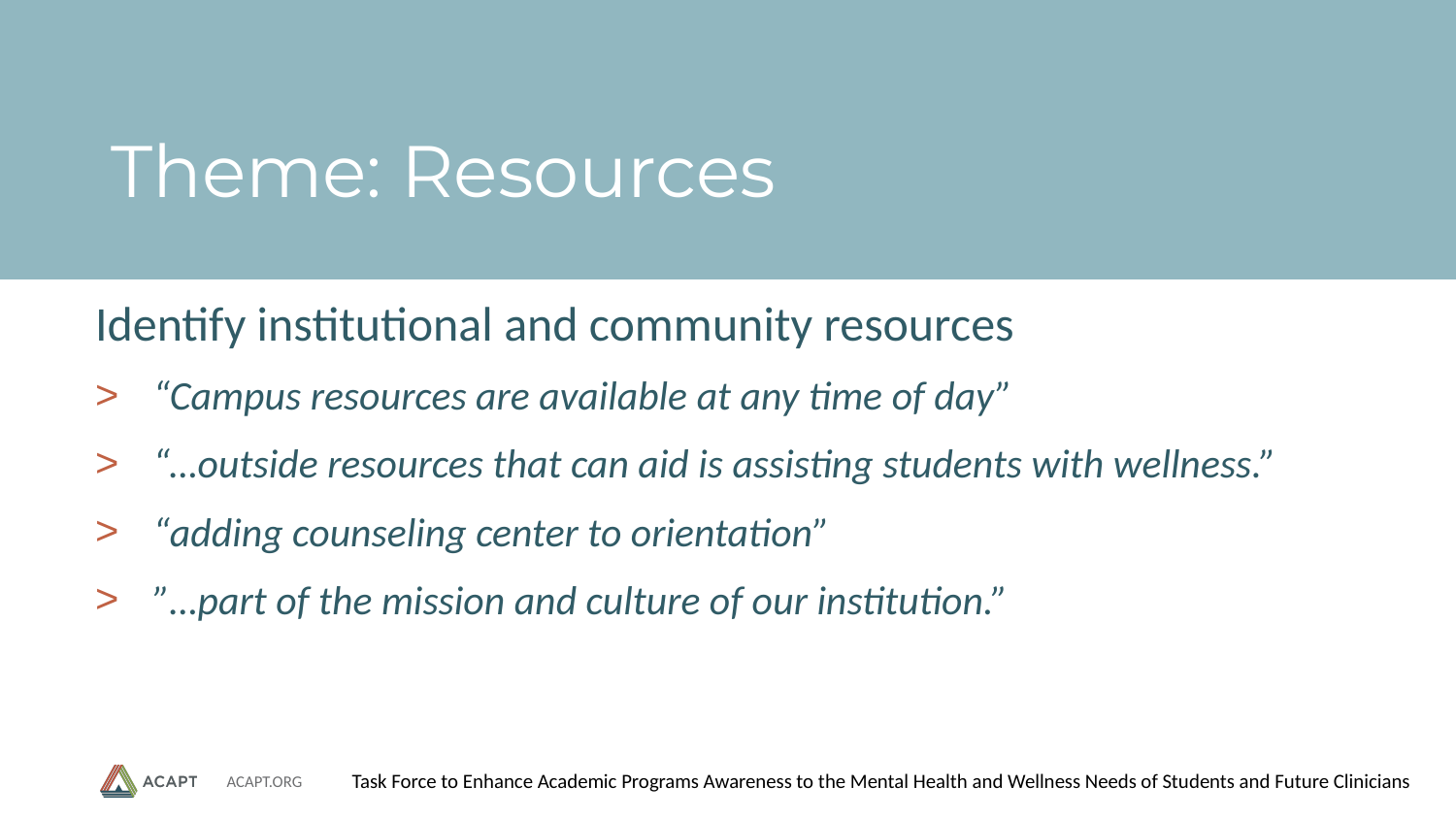

# Theme: Resources
Identify institutional and community resources
“Campus resources are available at any time of day”
“…outside resources that can aid is assisting students with wellness.”
“adding counseling center to orientation”
”…part of the mission and culture of our institution.”